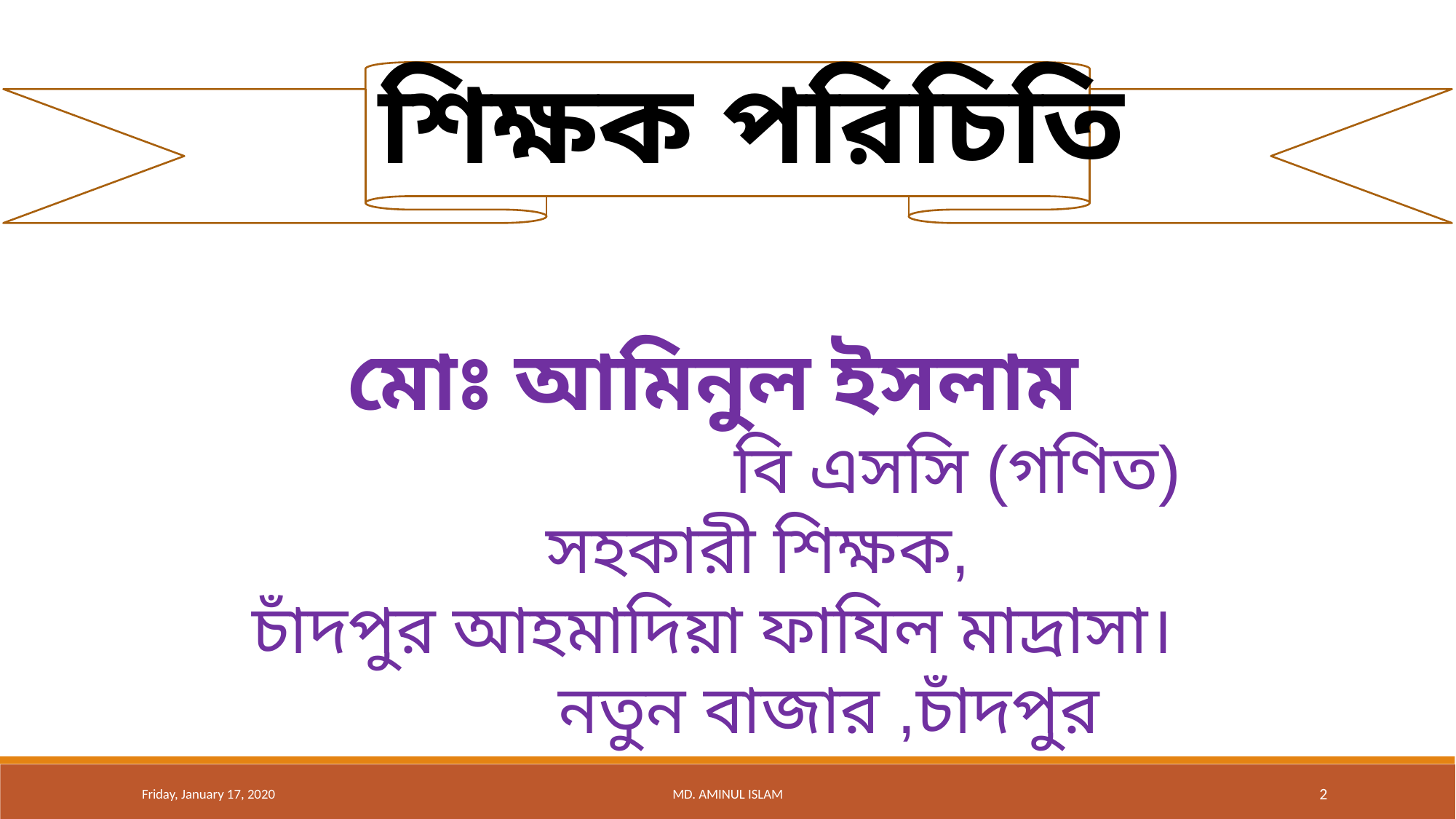

শিক্ষক পরিচিতি

মোঃ আমিনুল ইসলাম
	                      বি এসসি (গণিত)
	সহকারী শিক্ষক,
চাঁদপুর আহমাদিয়া ফাযিল মাদ্রাসা।
	                   নতুন বাজার ,চাঁদপুর
Friday, January 17, 2020
MD. AMINUL ISLAM
2